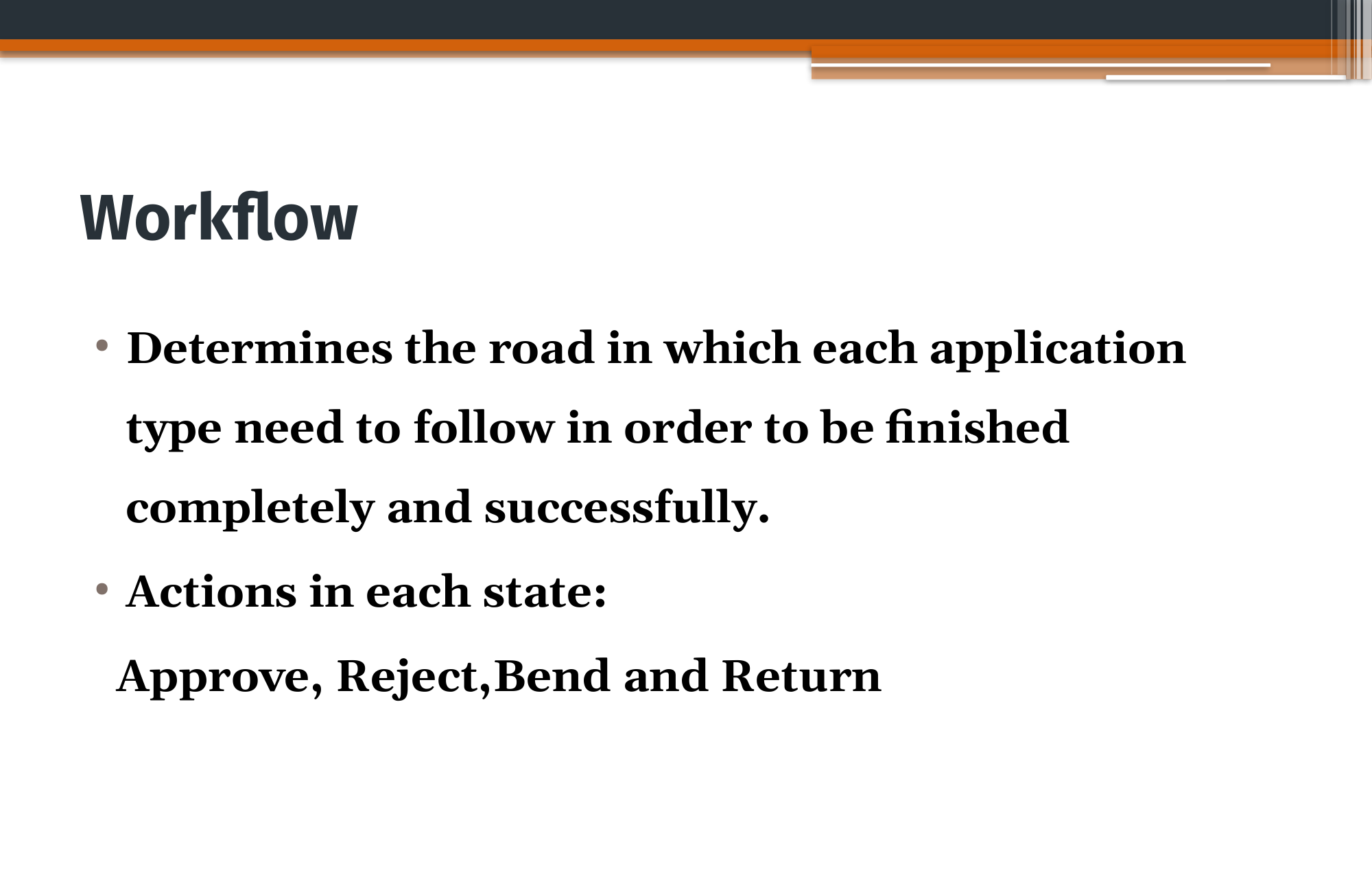

# Workflow
Determines the road in which each application type need to follow in order to be finished completely and successfully.
Actions in each state:
  Approve, Reject,Bend and Return